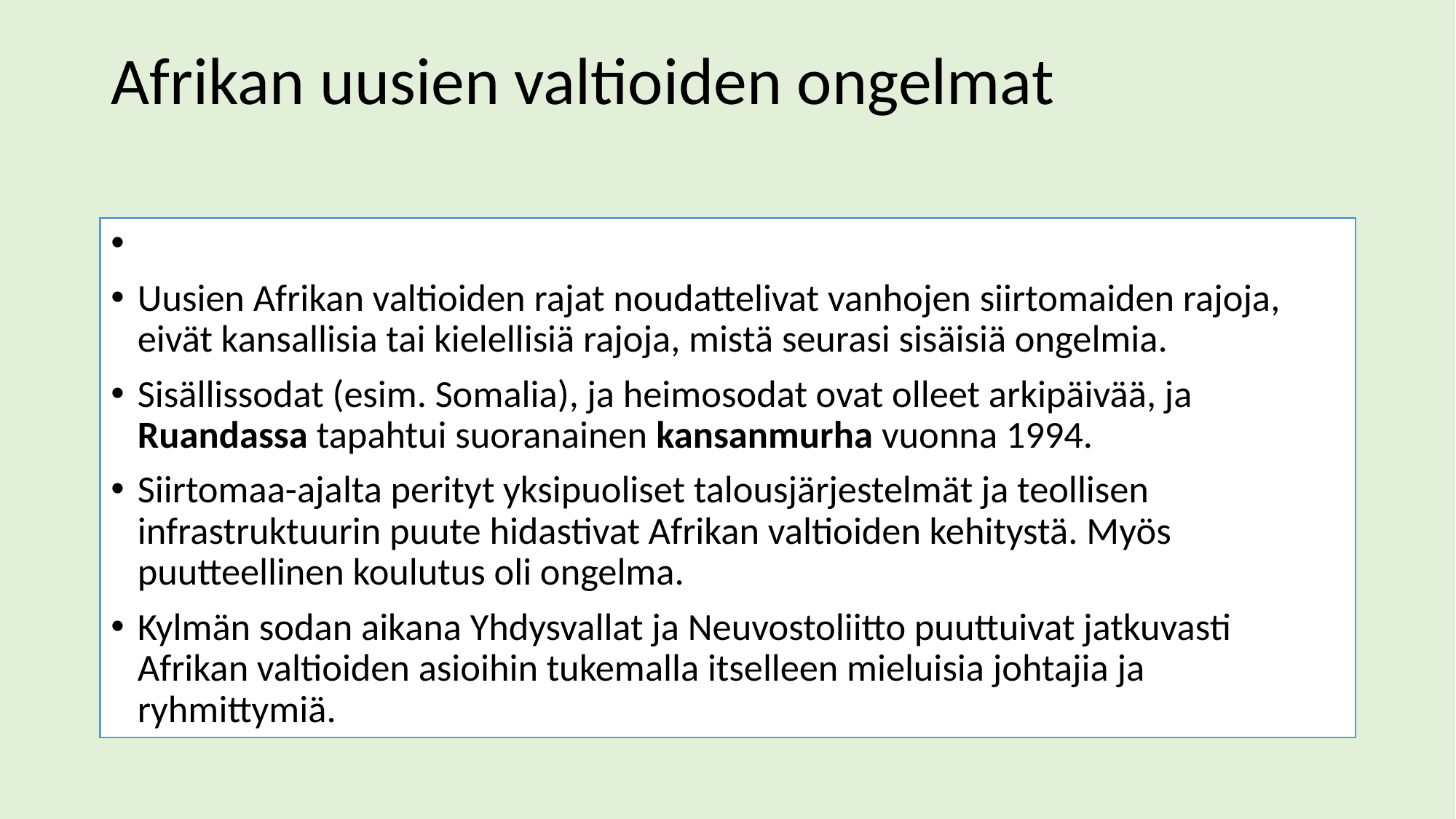

# Afrikan uusien valtioiden ongelmat

Uusien Afrikan valtioiden rajat noudattelivat vanhojen siirtomaiden rajoja, eivät kansallisia tai kielellisiä rajoja, mistä seurasi sisäisiä ongelmia.
Sisällissodat (esim. Somalia), ja heimosodat ovat olleet arkipäivää, ja Ruandassa tapahtui suoranainen kansanmurha vuonna 1994.
Siirtomaa-ajalta perityt yksipuoliset talousjärjestelmät ja teollisen infrastruktuurin puute hidastivat Afrikan valtioiden kehitystä. Myös puutteellinen koulutus oli ongelma.
Kylmän sodan aikana Yhdysvallat ja Neuvostoliitto puuttuivat jatkuvasti Afrikan valtioiden asioihin tukemalla itselleen mieluisia johtajia ja ryhmittymiä.